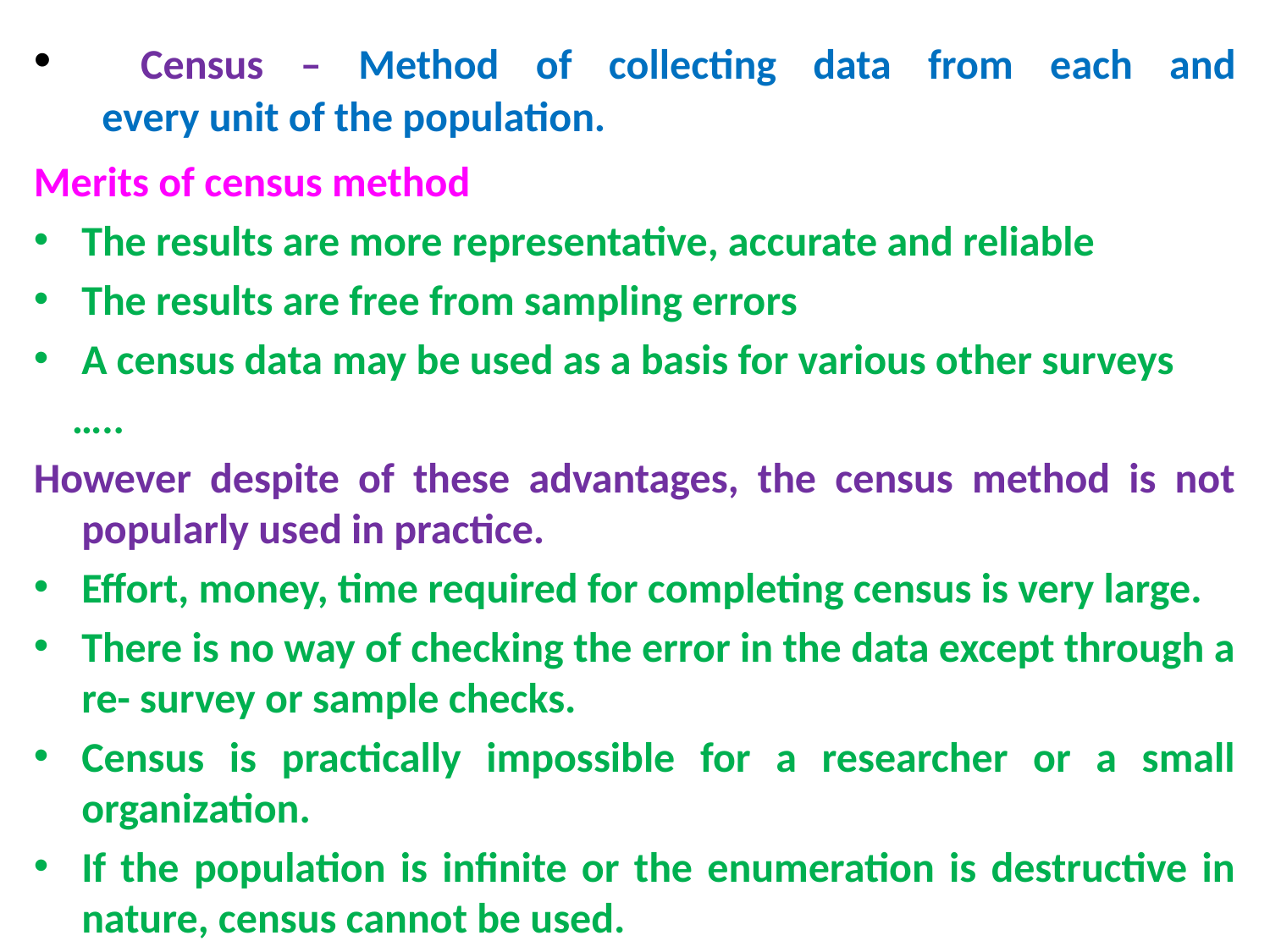

# Census – Method of collecting data from each and every unit of the population.
Merits of census method
The results are more representative, accurate and reliable
The results are free from sampling errors
A census data may be used as a basis for various other surveys
    …..
However despite of these advantages, the census method is not popularly used in practice.
Effort, money, time required for completing census is very large.
There is no way of checking the error in the data except through a re- survey or sample checks.
Census is practically impossible for a researcher or a small organization.
If the population is infinite or the enumeration is destructive in nature, census cannot be used.